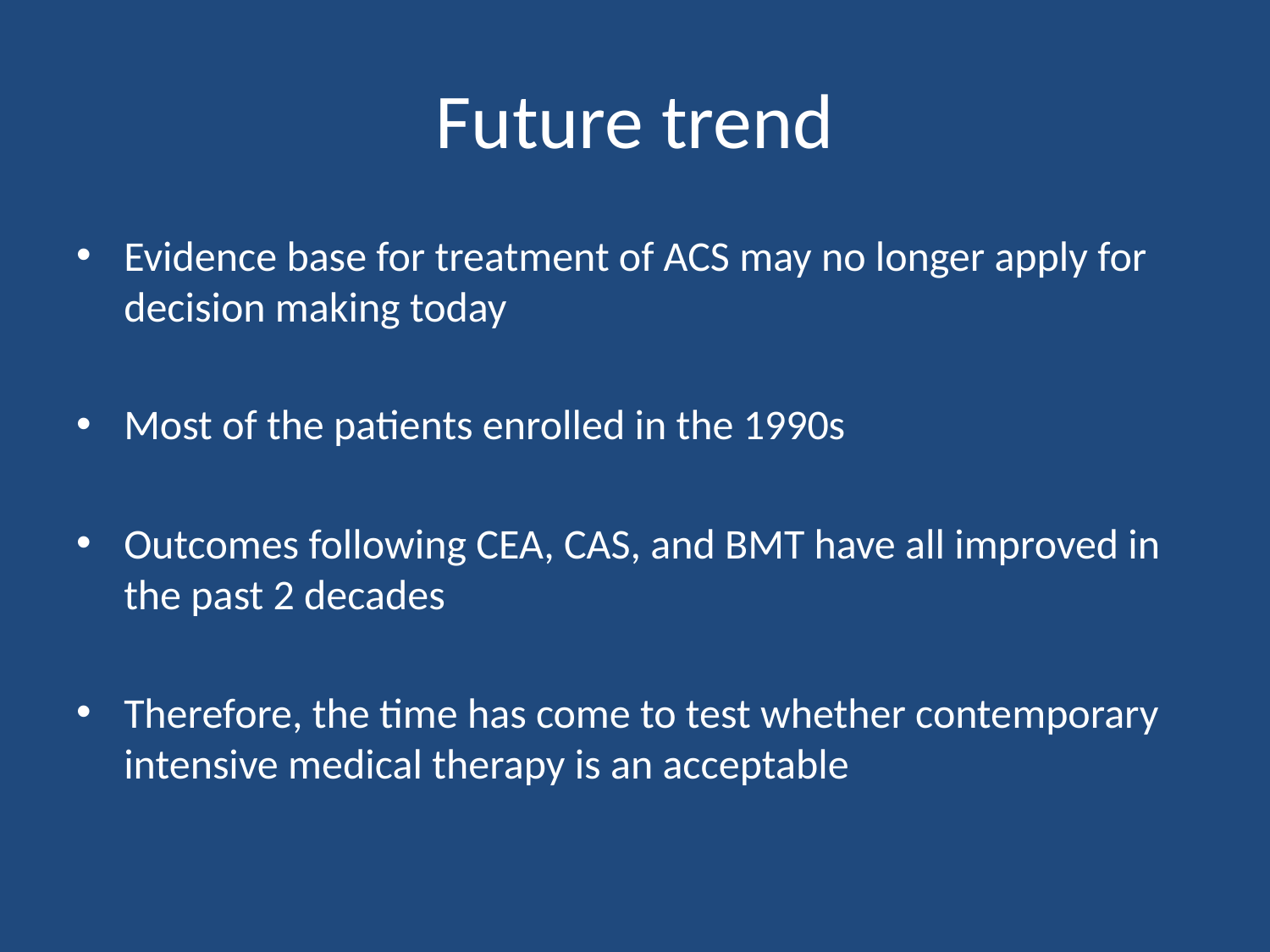

# Future trend
Evidence base for treatment of ACS may no longer apply for decision making today

Most of the patients enrolled in the 1990s

Outcomes following CEA, CAS, and BMT have all improved in the past 2 decades

Therefore, the time has come to test whether contemporary intensive medical therapy is an acceptable